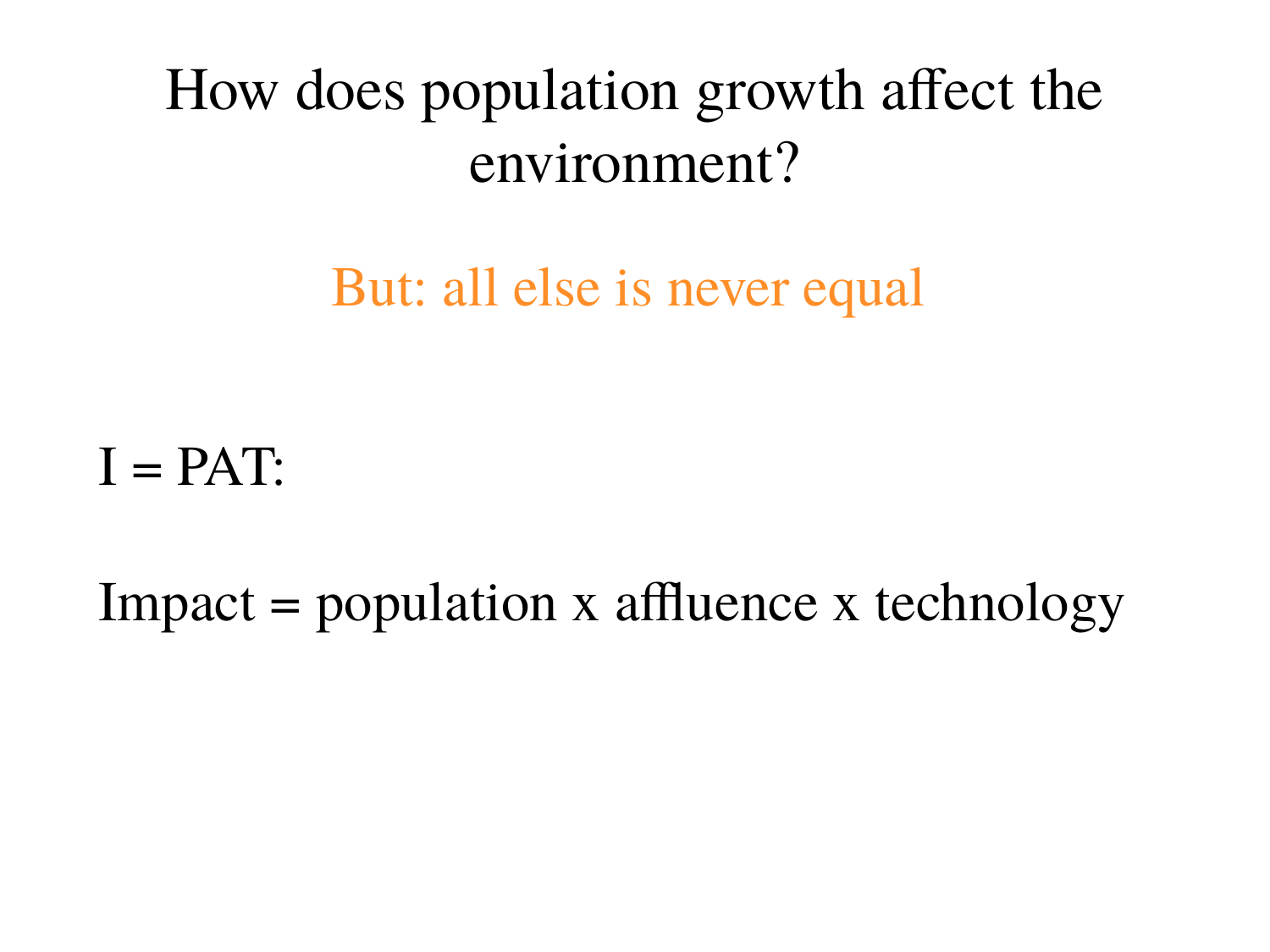

# How does population growth affect the environment?
But: all else is never equal
I = PAT:

Impact = population x affluence x technology